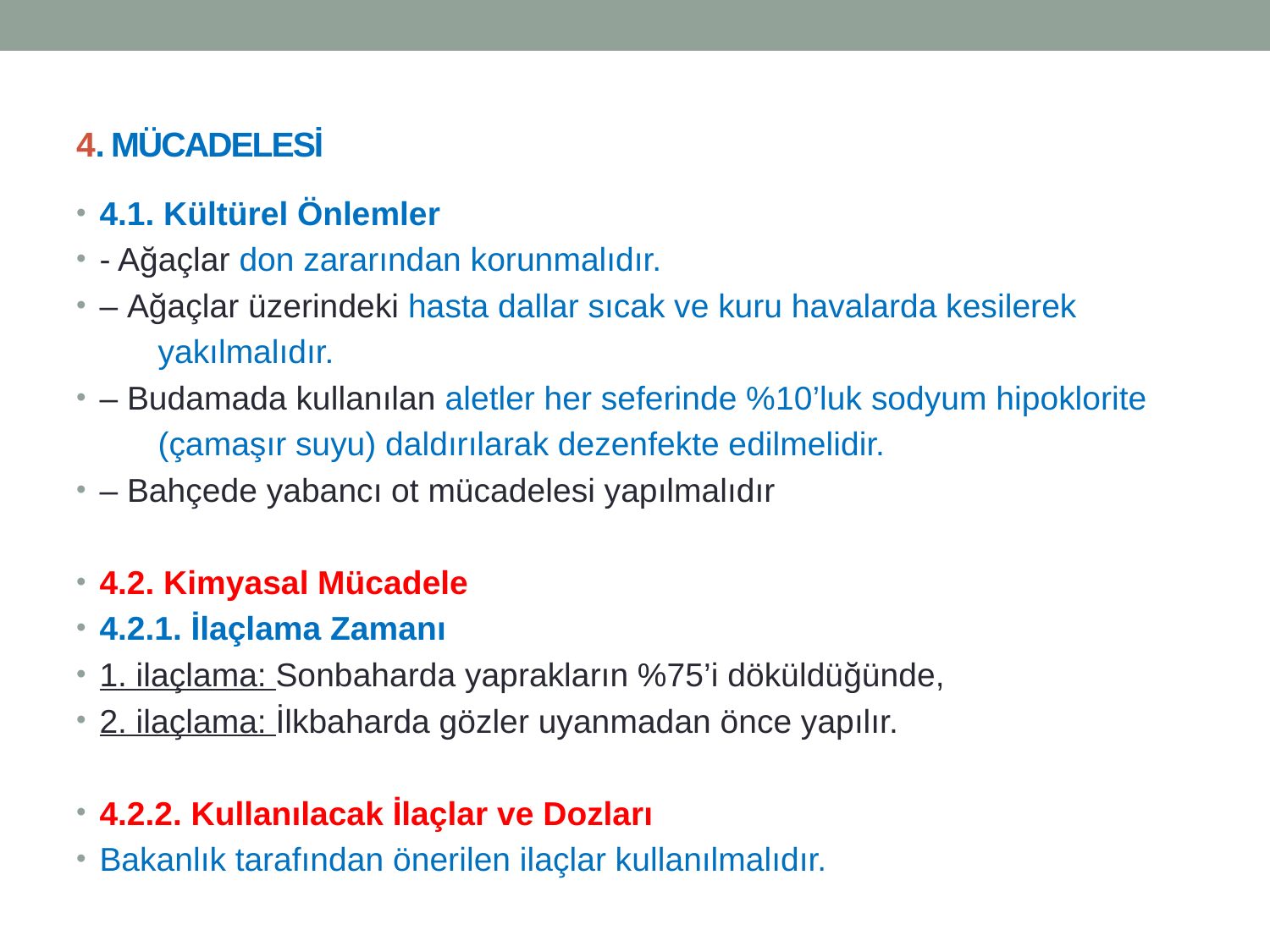

# 4. MÜCADELESİ
4.1. Kültürel Önlemler
- Ağaçlar don zararından korunmalıdır.
– Ağaçlar üzerindeki hasta dallar sıcak ve kuru havalarda kesilerek
         yakılmalıdır.
– Budamada kullanılan aletler her seferinde %10’luk sodyum hipoklorite
         (çamaşır suyu) daldırılarak dezenfekte edilmelidir.
– Bahçede yabancı ot mücadelesi yapılmalıdır

4.2. Kimyasal Mücadele
4.2.1. İlaçlama Zamanı
1. ilaçlama: Sonbaharda yaprakların %75’i döküldüğünde,
2. ilaçlama: İlkbaharda gözler uyanmadan önce yapılır.

4.2.2. Kullanılacak İlaçlar ve Dozları
Bakanlık tarafından önerilen ilaçlar kullanılmalıdır.